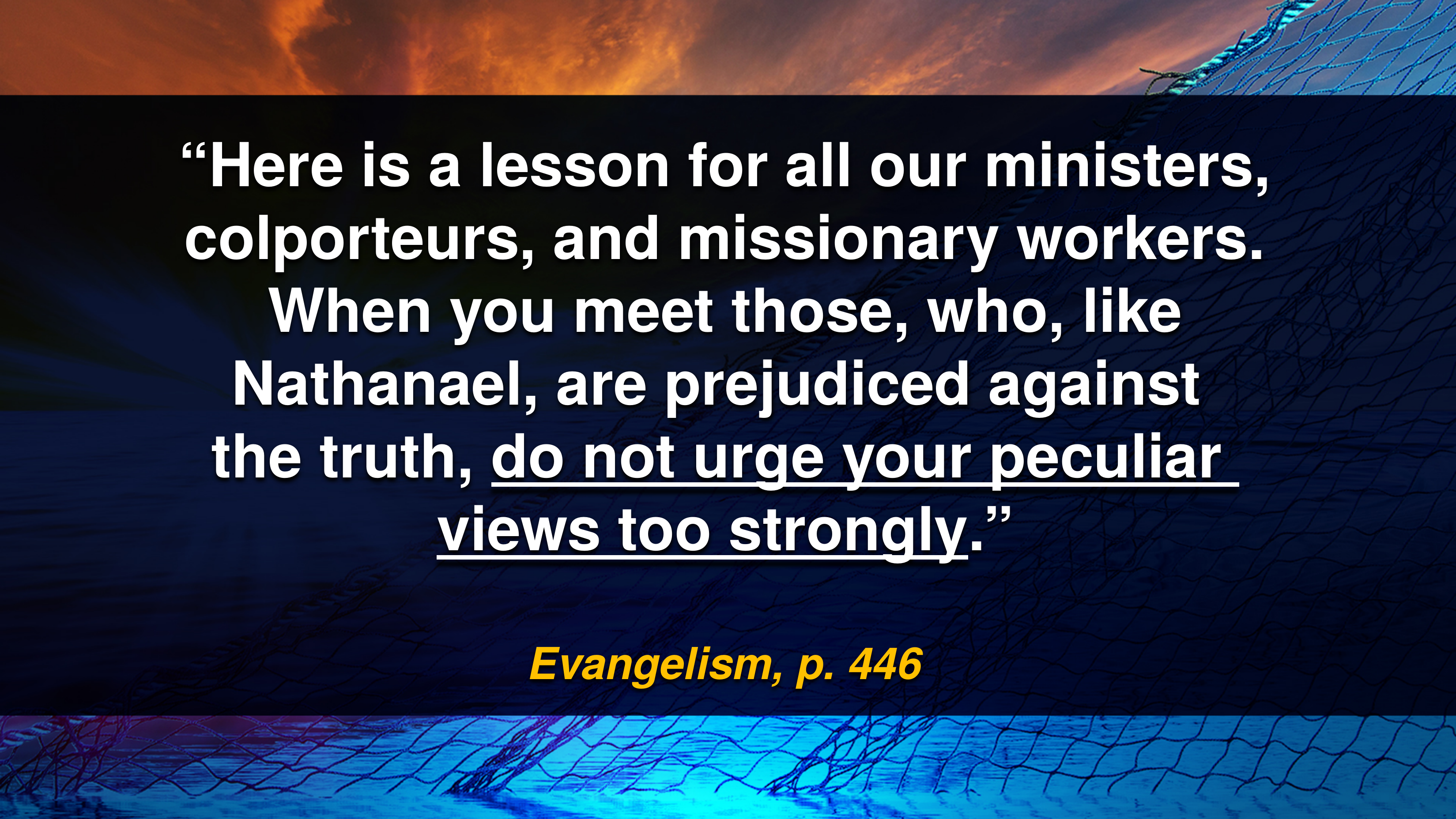

“Here is a lesson for all our ministers, colporteurs, and missionary workers. When you meet those, who, like Nathanael, are prejudiced against
the truth, do not urge your peculiar
views too strongly.”

Evangelism, p. 446